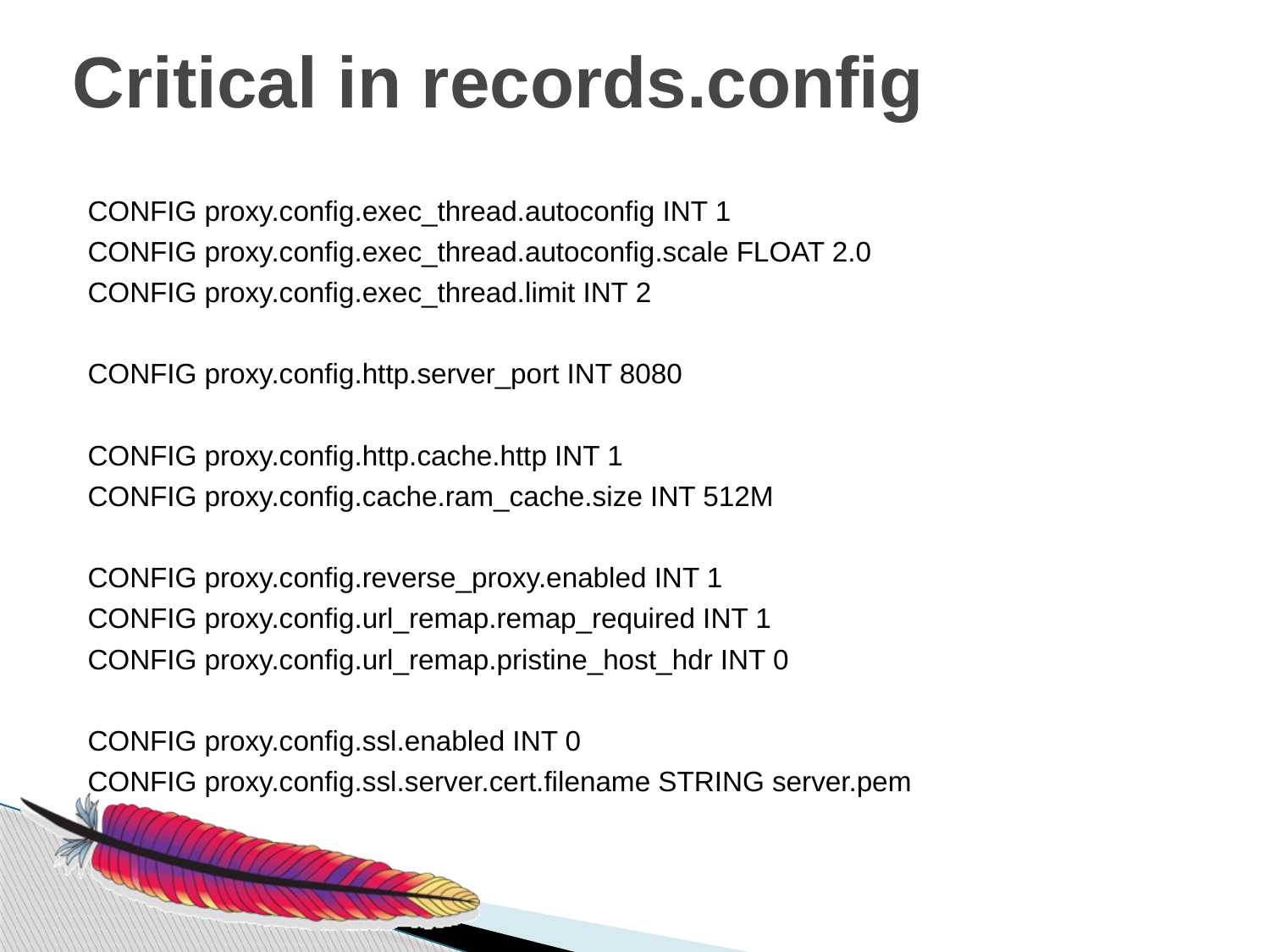

# Critical in records.config
CONFIG proxy.config.exec_thread.autoconfig INT 1
CONFIG proxy.config.exec_thread.autoconfig.scale FLOAT 2.0
CONFIG proxy.config.exec_thread.limit INT 2

CONFIG proxy.config.http.server_port INT 8080

CONFIG proxy.config.http.cache.http INT 1
CONFIG proxy.config.cache.ram_cache.size INT 512M

CONFIG proxy.config.reverse_proxy.enabled INT 1
CONFIG proxy.config.url_remap.remap_required INT 1
CONFIG proxy.config.url_remap.pristine_host_hdr INT 0

CONFIG proxy.config.ssl.enabled INT 0
CONFIG proxy.config.ssl.server.cert.filename STRING server.pem